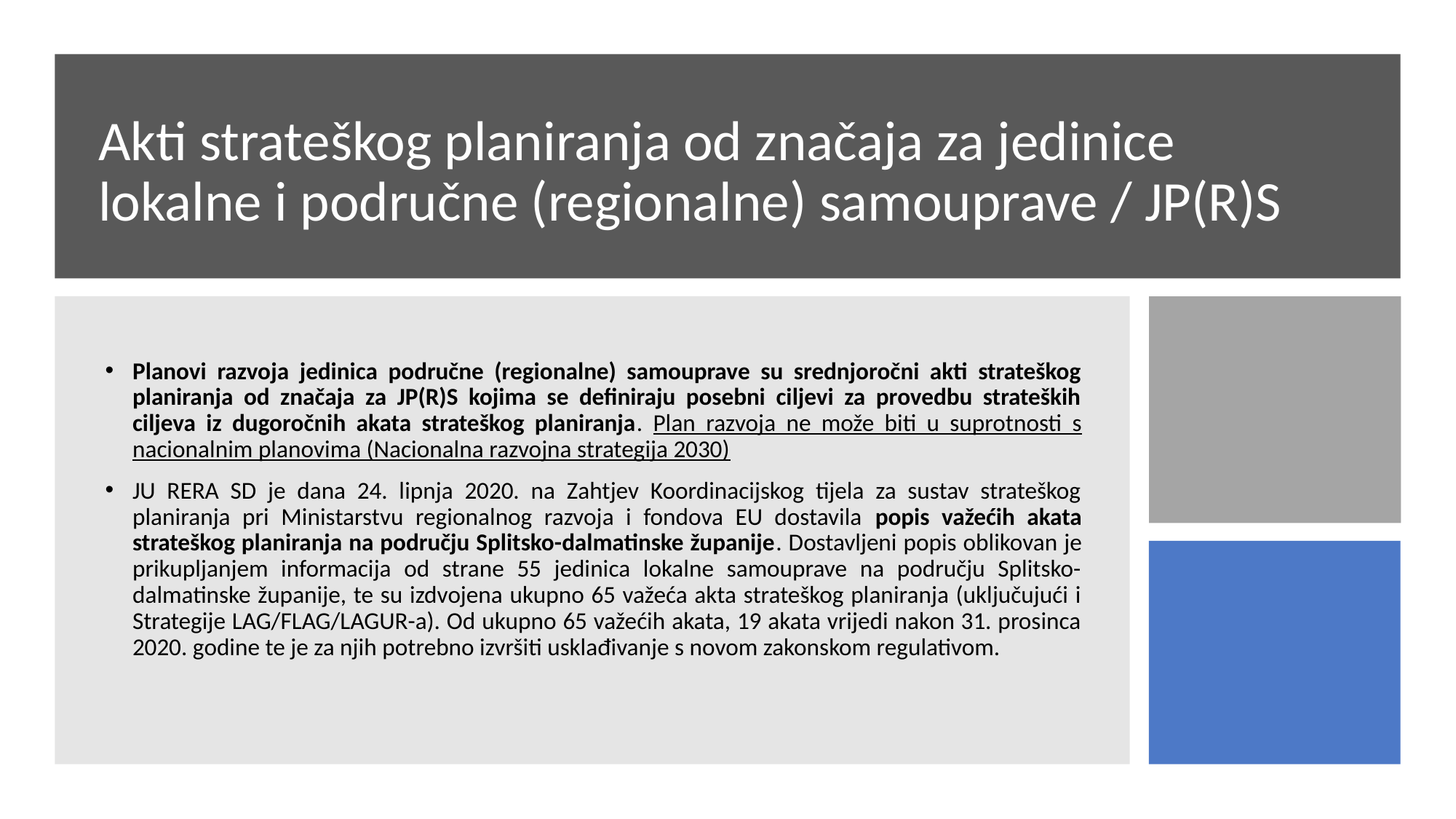

# Akti strateškog planiranja od značaja za jedinice lokalne i područne (regionalne) samouprave / JP(R)S

Planovi razvoja jedinica područne (regionalne) samouprave su srednjoročni akti strateškog planiranja od značaja za JP(R)S kojima se definiraju posebni ciljevi za provedbu strateških ciljeva iz dugoročnih akata strateškog planiranja. Plan razvoja ne može biti u suprotnosti s nacionalnim planovima (Nacionalna razvojna strategija 2030)
JU RERA SD je dana 24. lipnja 2020. na Zahtjev Koordinacijskog tijela za sustav strateškog planiranja pri Ministarstvu regionalnog razvoja i fondova EU dostavila popis važećih akata strateškog planiranja na području Splitsko-dalmatinske županije. Dostavljeni popis oblikovan je prikupljanjem informacija od strane 55 jedinica lokalne samouprave na području Splitsko-dalmatinske županije, te su izdvojena ukupno 65 važeća akta strateškog planiranja (uključujući i Strategije LAG/FLAG/LAGUR-a). Od ukupno 65 važećih akata, 19 akata vrijedi nakon 31. prosinca 2020. godine te je za njih potrebno izvršiti usklađivanje s novom zakonskom regulativom.